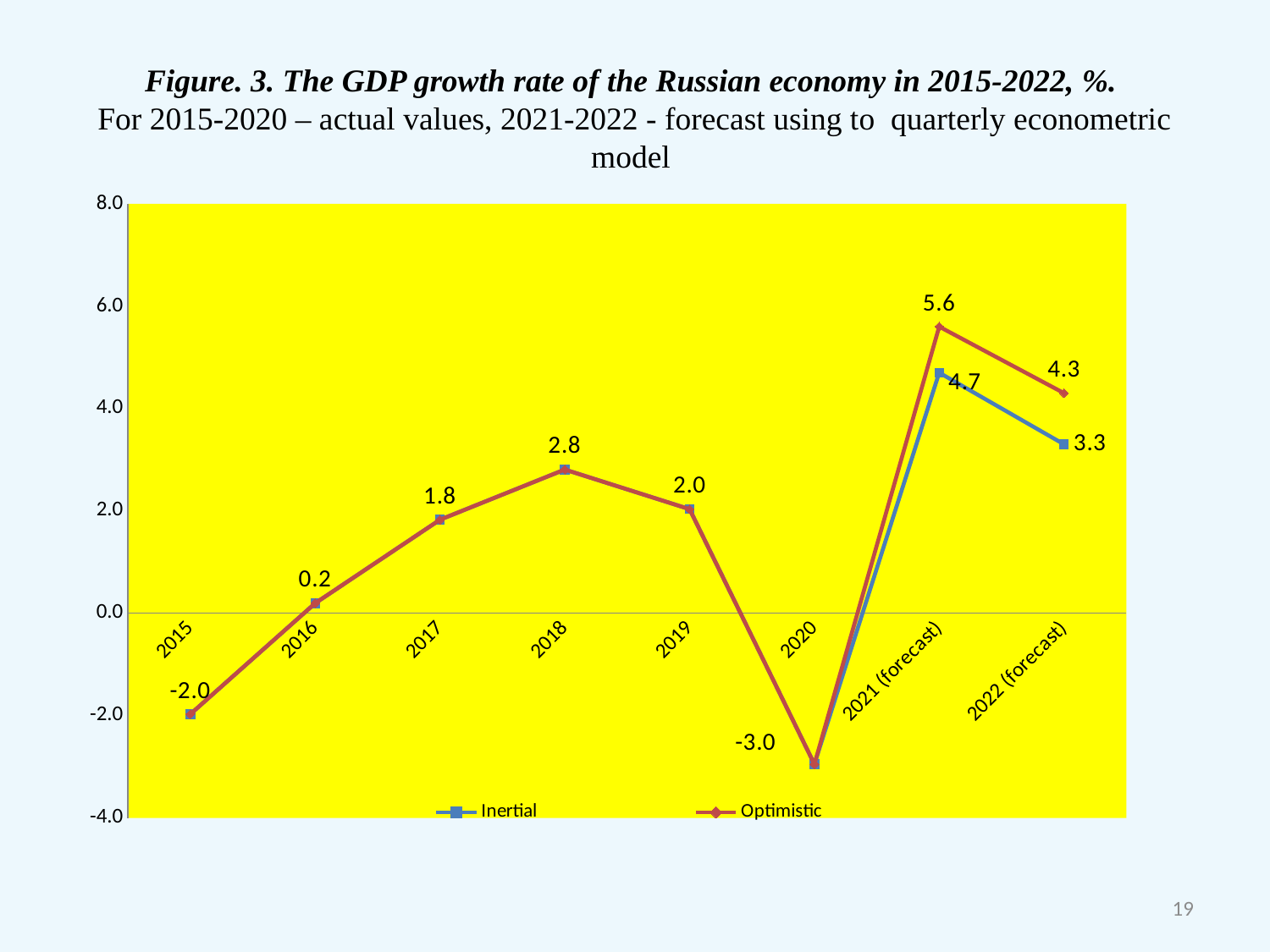

# Figure. 3. The GDP growth rate of the Russian economy in 2015-2022, %. For 2015-2020 – actual values, 2021-2022 - forecast using to  quarterly econometric model

### Chart

| Category | Inertial | Optimistic |
|---|---|---|
| 2015 | -1.9727192264298736 | -1.9727192264298736 |
| 2016 | 0.19367113069873199 | 0.19367113069873199 |
| 2017 | 1.8258093131837683 | 1.8258093131837683 |
| 2018 | 2.8072454104426754 | 2.8072454104426754 |
| 2019 | 2.032982739233759 | 2.032982739233759 |
| 2020 | -2.9512738992011833 | -2.9512738992011833 |
| 2021 (forecast) | 4.700000000000003 | 5.599999999999994 |
| 2022 (forecast) | 3.299999999999997 | 4.299999999999997 |
19